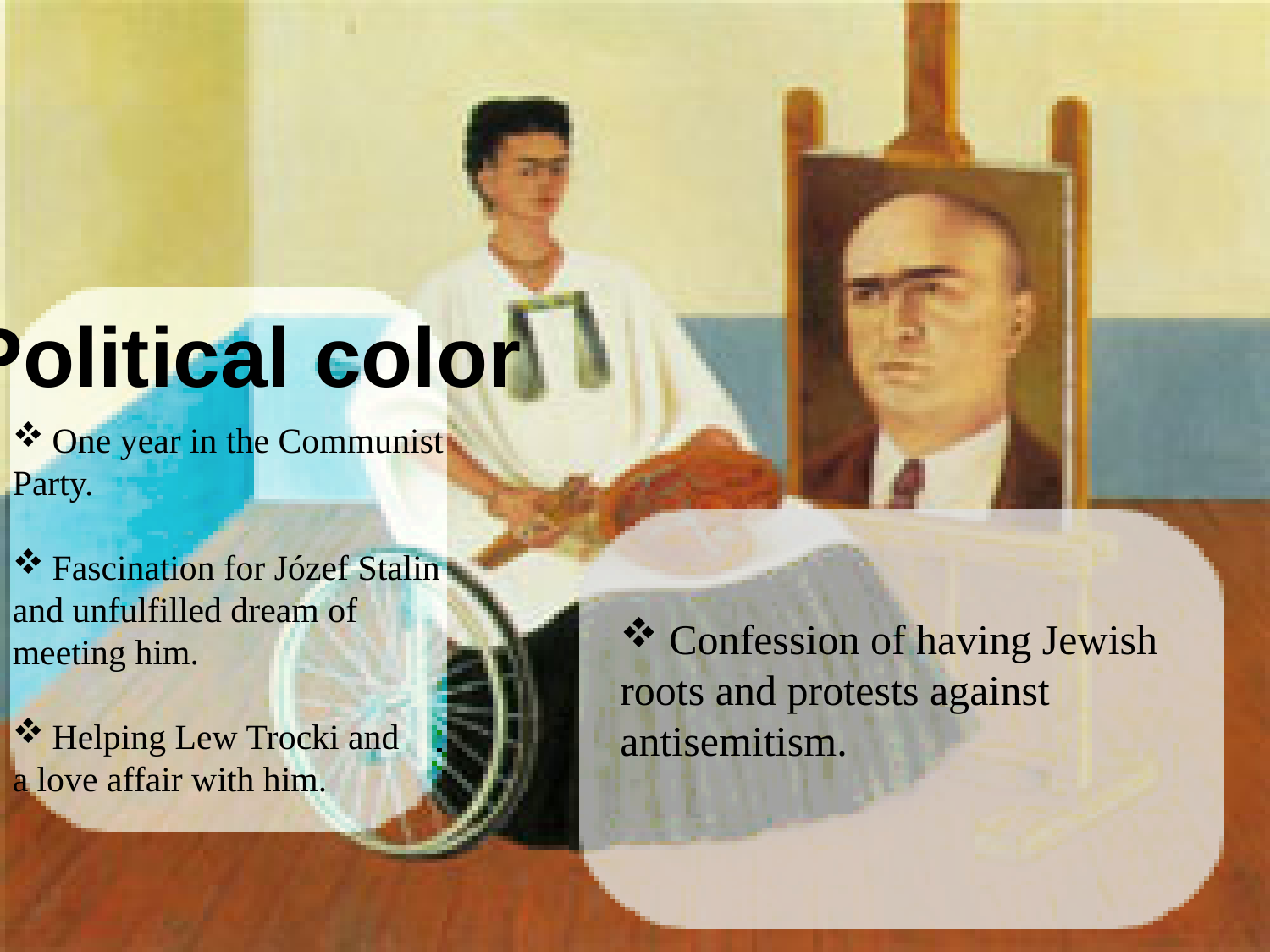

Political color
One year in the Communist
Party.

Fascination for Józef Stalin
and unfulfilled dream of
meeting him.

Helping Lew Trocki and
a love affair with him.

 Confession of having Jewish
roots and protests against
antisemitism.